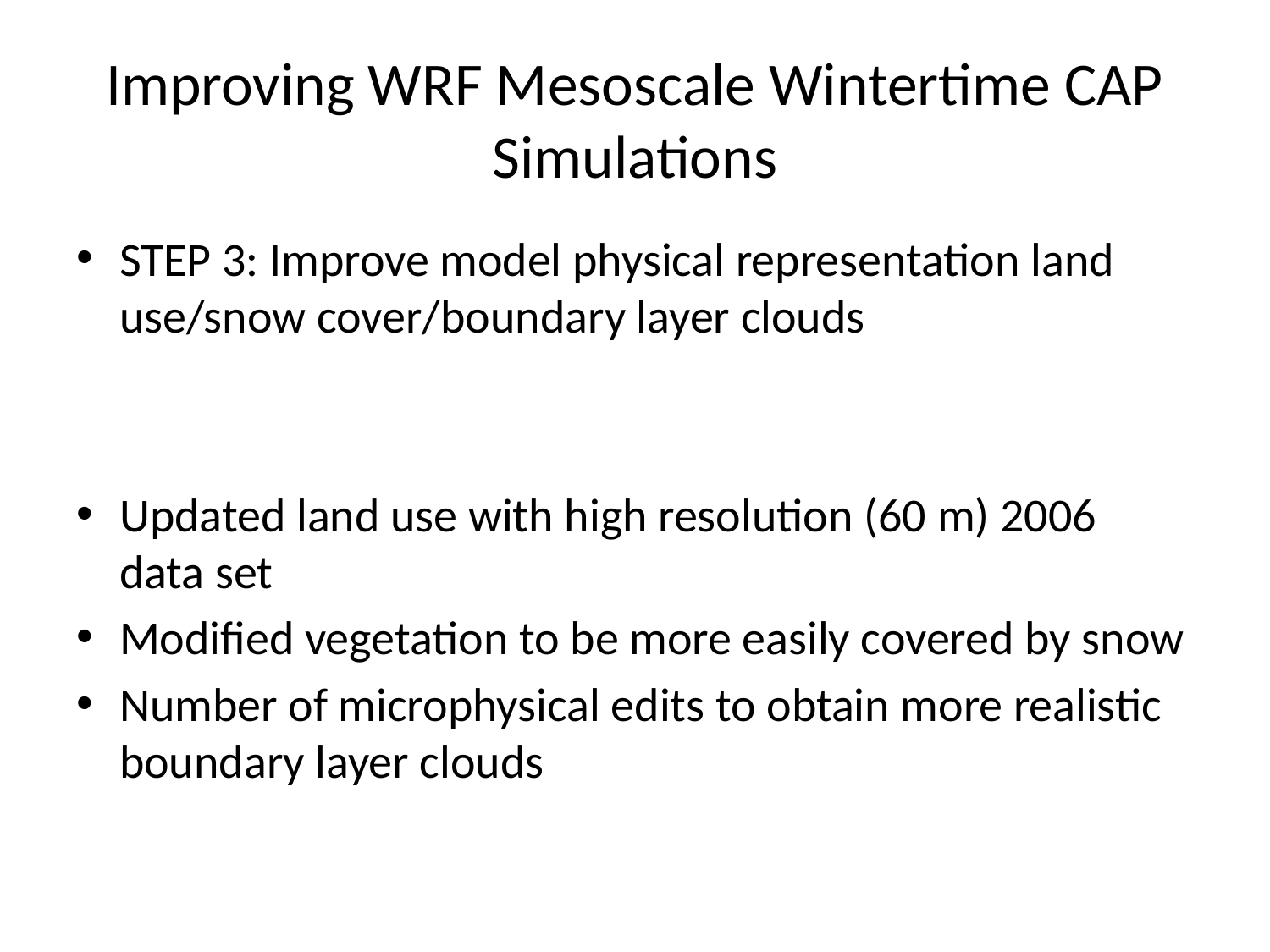

# Improving WRF Mesoscale Wintertime CAP Simulations
STEP 3: Improve model physical representation land use/snow cover/boundary layer clouds

Updated land use with high resolution (60 m) 2006 data set
Modified vegetation to be more easily covered by snow
Number of microphysical edits to obtain more realistic boundary layer clouds